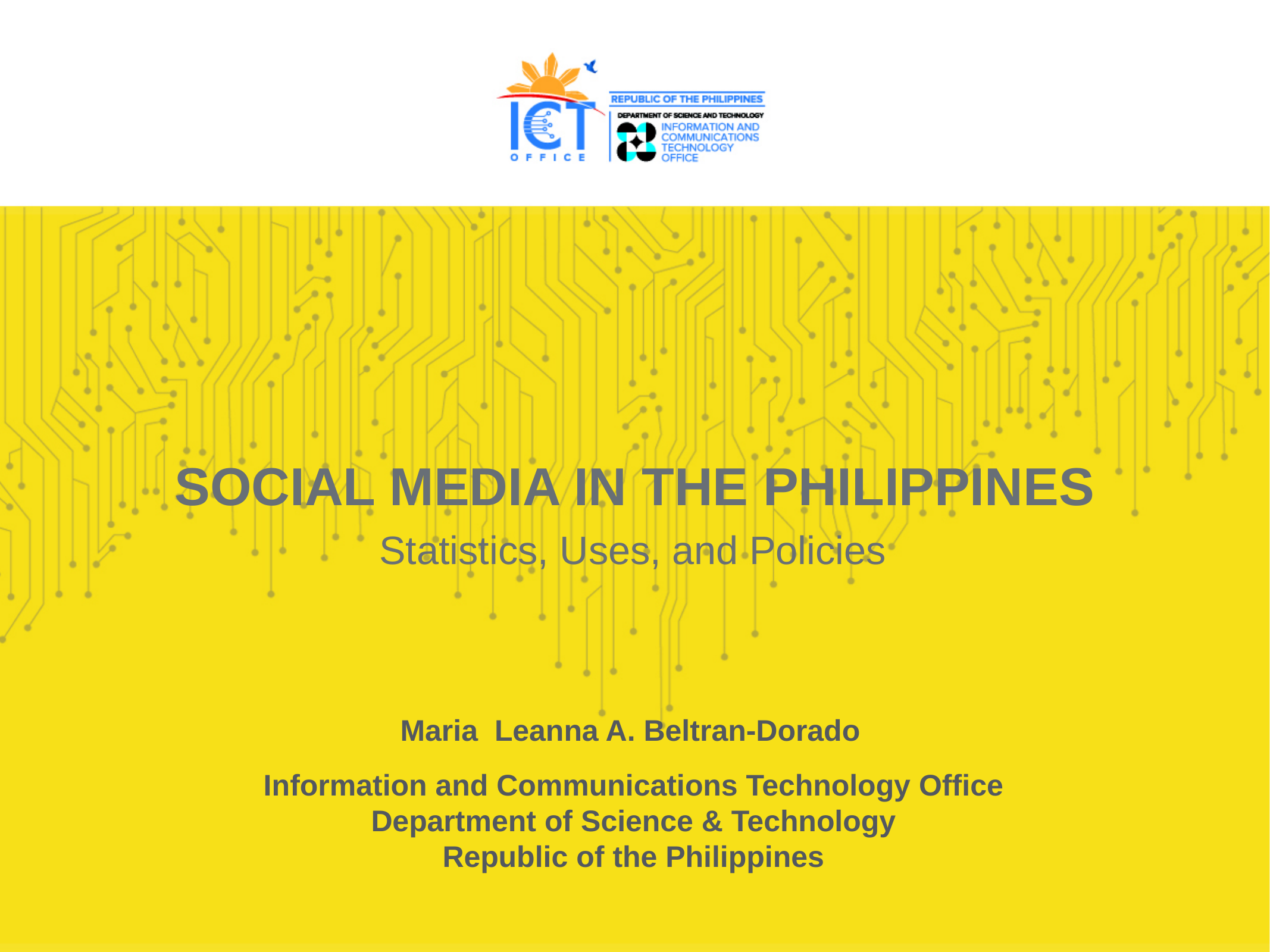

SOCIAL MEDIA IN THE PHILIPPINES
Statistics, Uses, and Policies
Maria  Leanna A. Beltran-Dorado
Information and Communications Technology Office
Department of Science & Technology
Republic of the Philippines